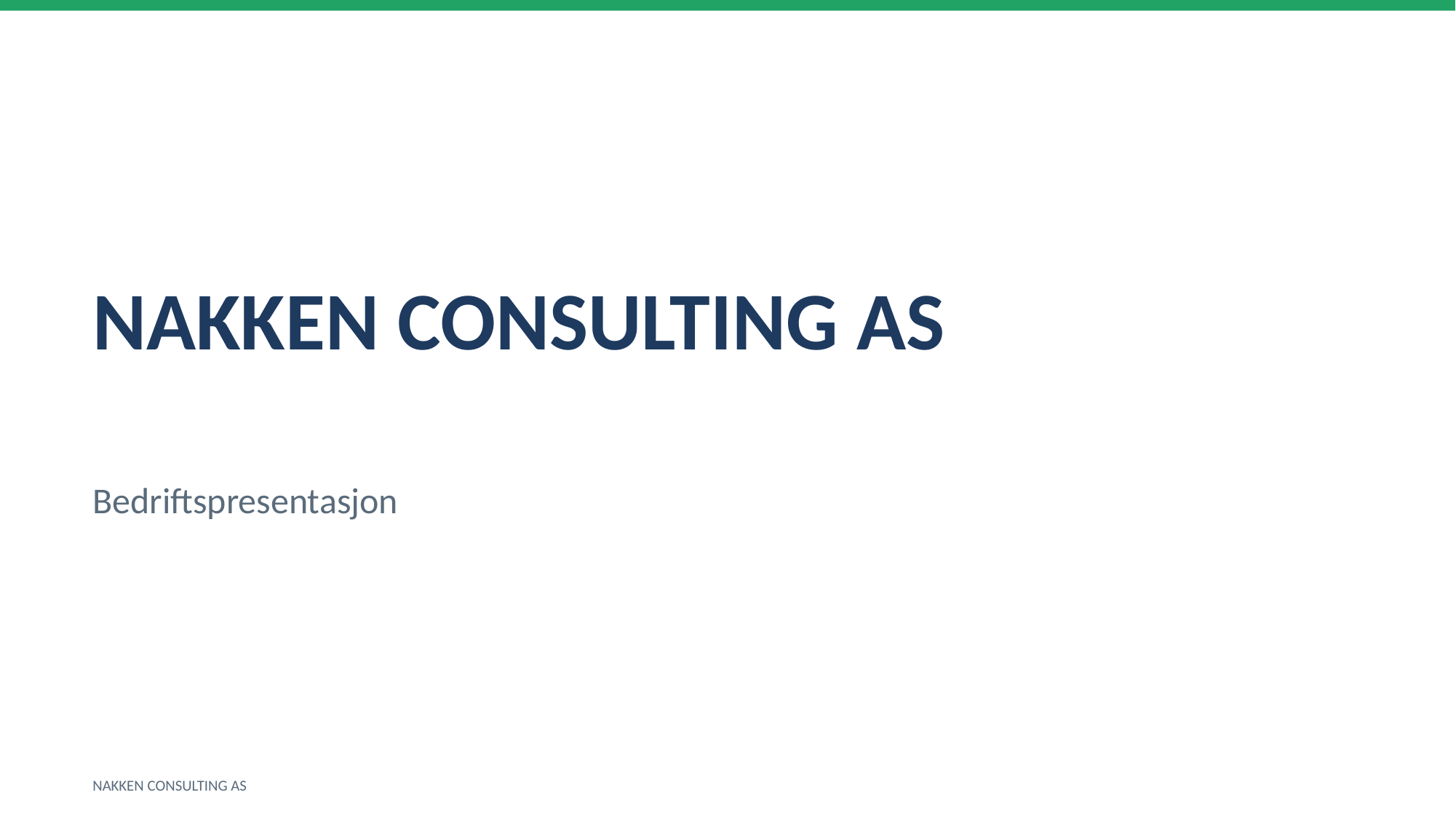

NAKKEN CONSULTING AS
Bedriftspresentasjon
NAKKEN CONSULTING AS